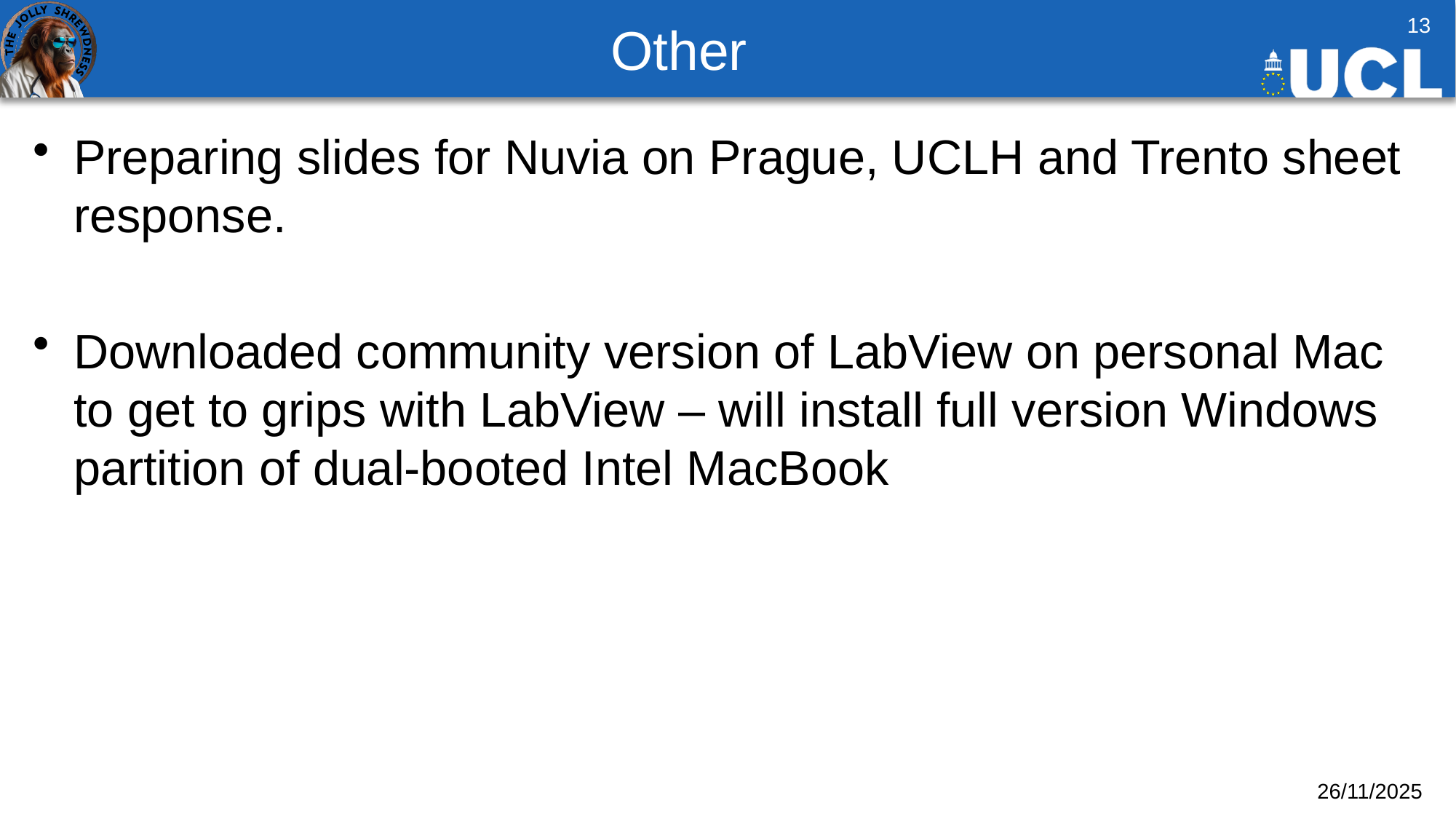

# Other
13
Preparing slides for Nuvia on Prague, UCLH and Trento sheet response.

Downloaded community version of LabView on personal Mac to get to grips with LabView – will install full version Windows partition of dual-booted Intel MacBook

26/11/2025